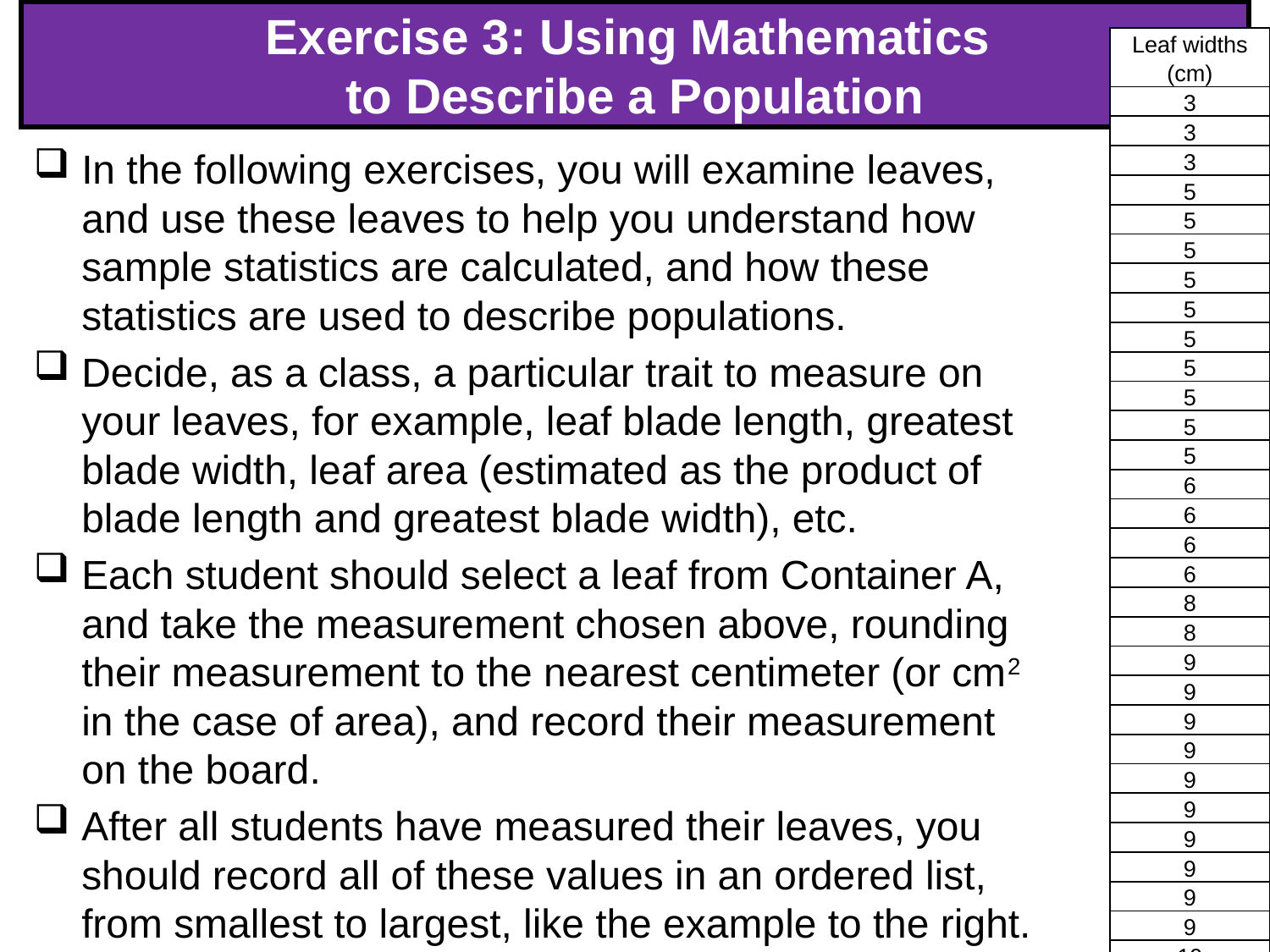

# Exercise 3: Using Mathematics to Describe a Population
| Leaf widths (cm) |
| --- |
| 3 |
| 3 |
| 3 |
| 5 |
| 5 |
| 5 |
| 5 |
| 5 |
| 5 |
| 5 |
| 5 |
| 5 |
| 5 |
| 6 |
| 6 |
| 6 |
| 6 |
| 8 |
| 8 |
| 9 |
| 9 |
| 9 |
| 9 |
| 9 |
| 9 |
| 9 |
| 9 |
| 9 |
| 9 |
| 19 |
In the following exercises, you will examine leaves, and use these leaves to help you understand how sample statistics are calculated, and how these statistics are used to describe populations.
Decide, as a class, a particular trait to measure on your leaves, for example, leaf blade length, greatest blade width, leaf area (estimated as the product of blade length and greatest blade width), etc.
Each student should select a leaf from Container A, and take the measurement chosen above, rounding their measurement to the nearest centimeter (or cm2 in the case of area), and record their measurement on the board.
After all students have measured their leaves, you should record all of these values in an ordered list, from smallest to largest, like the example to the right.
33
33